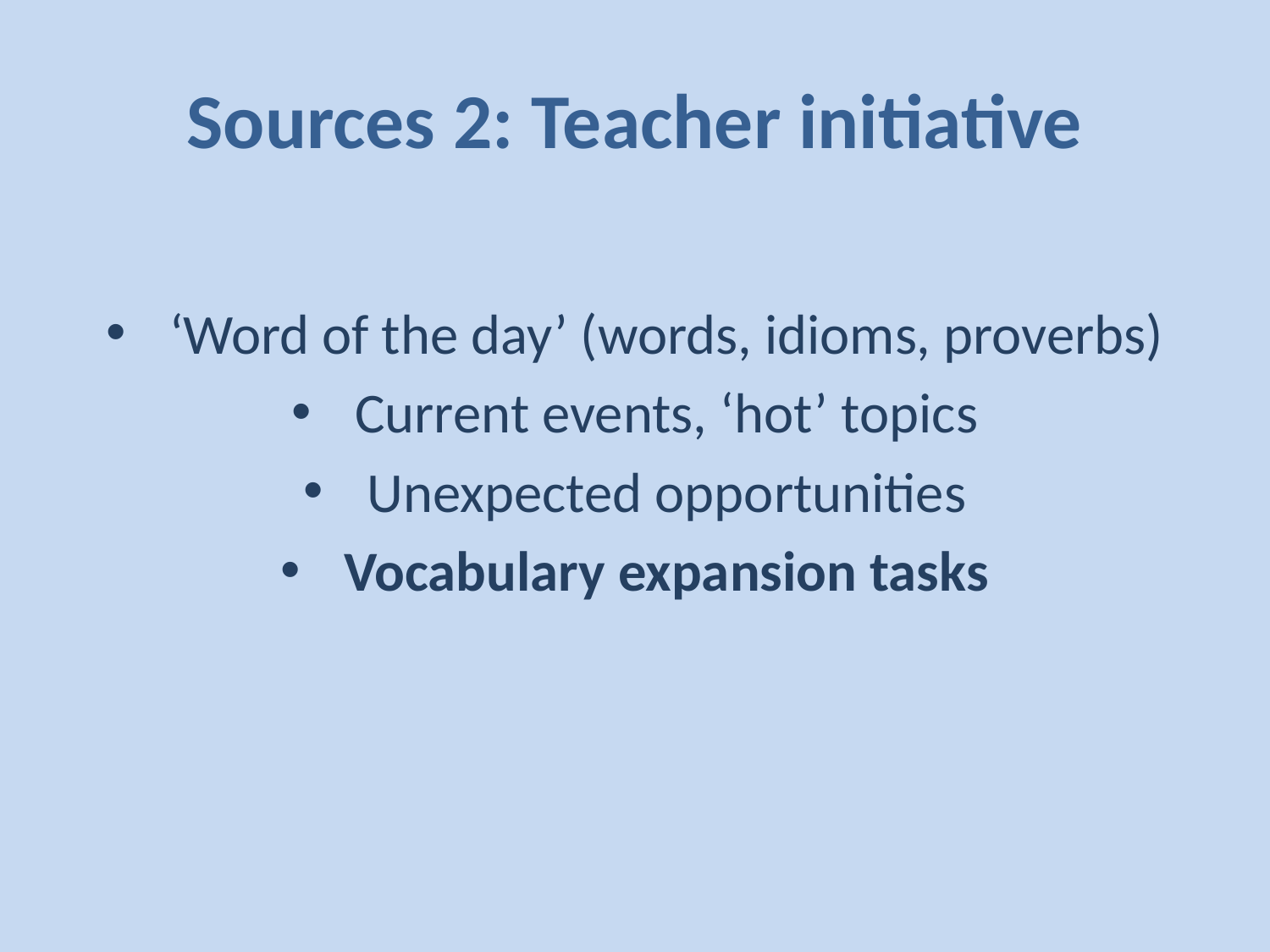

# Sources 2: Teacher initiative
‘Word of the day’ (words, idioms, proverbs)
Current events, ‘hot’ topics
Unexpected opportunities
Vocabulary expansion tasks